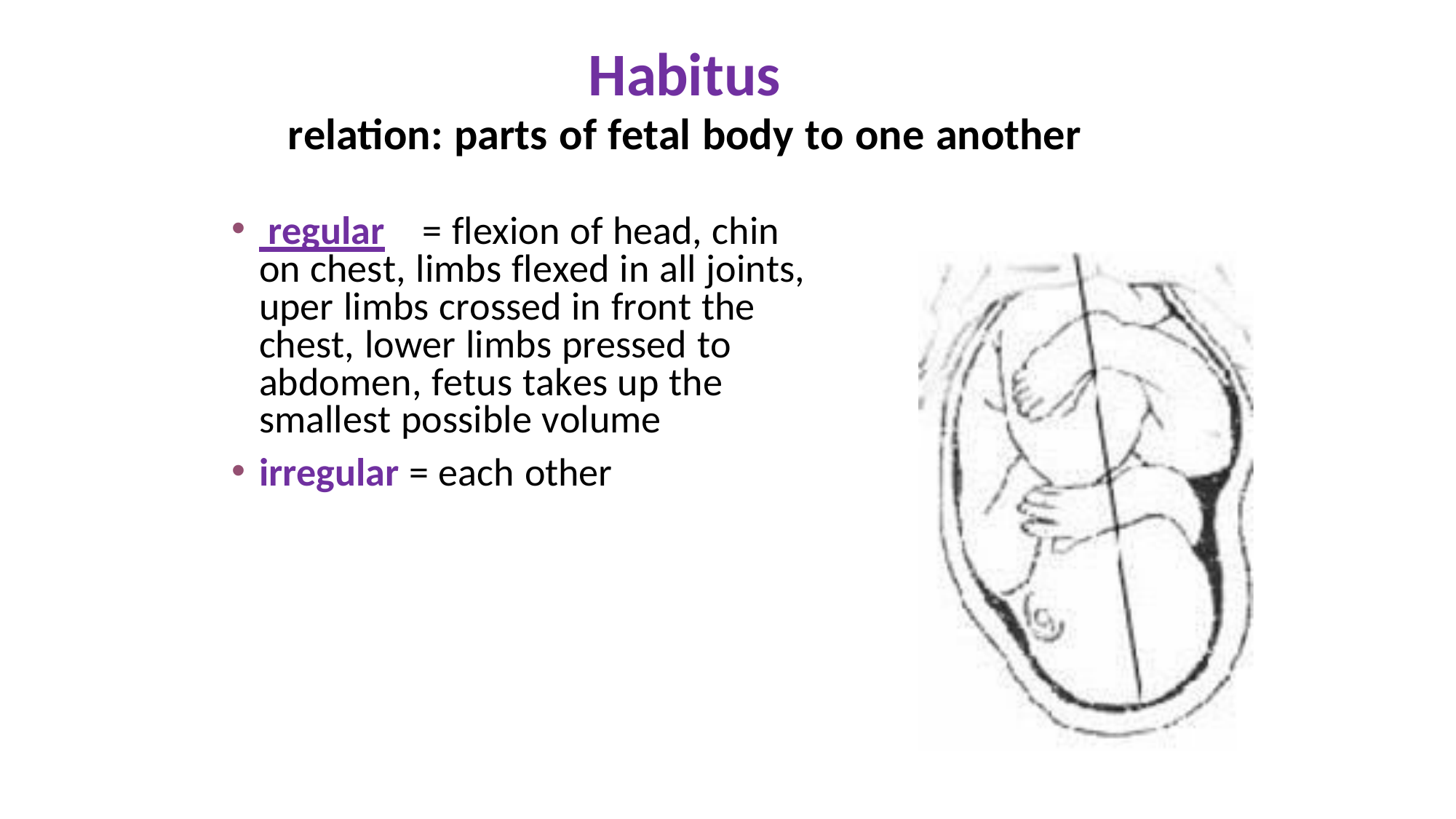

# Habitus
relation: parts of fetal body to one another
 regular	= flexion of head, chin on chest, limbs flexed in all joints, uper limbs crossed in front the chest, lower limbs pressed to abdomen, fetus takes up the smallest possible volume
irregular = each other